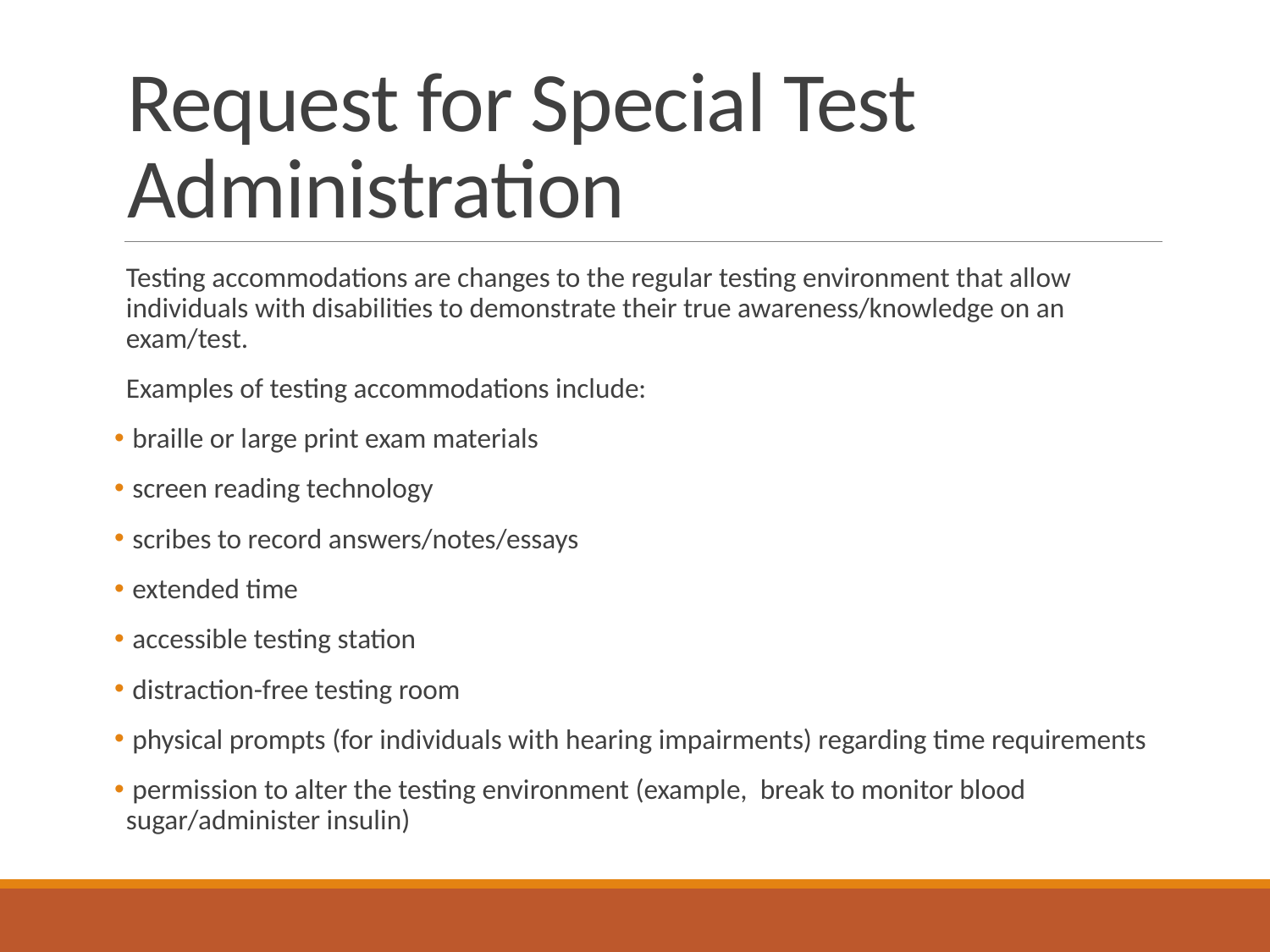

# Request for Special Test Administration
Testing accommodations are changes to the regular testing environment that allow individuals with disabilities to demonstrate their true awareness/knowledge on an exam/test.
Examples of testing accommodations include:
 braille or large print exam materials
 screen reading technology
 scribes to record answers/notes/essays
 extended time
 accessible testing station
 distraction-free testing room
 physical prompts (for individuals with hearing impairments) regarding time requirements
 permission to alter the testing environment (example,  break to monitor blood sugar/administer insulin)